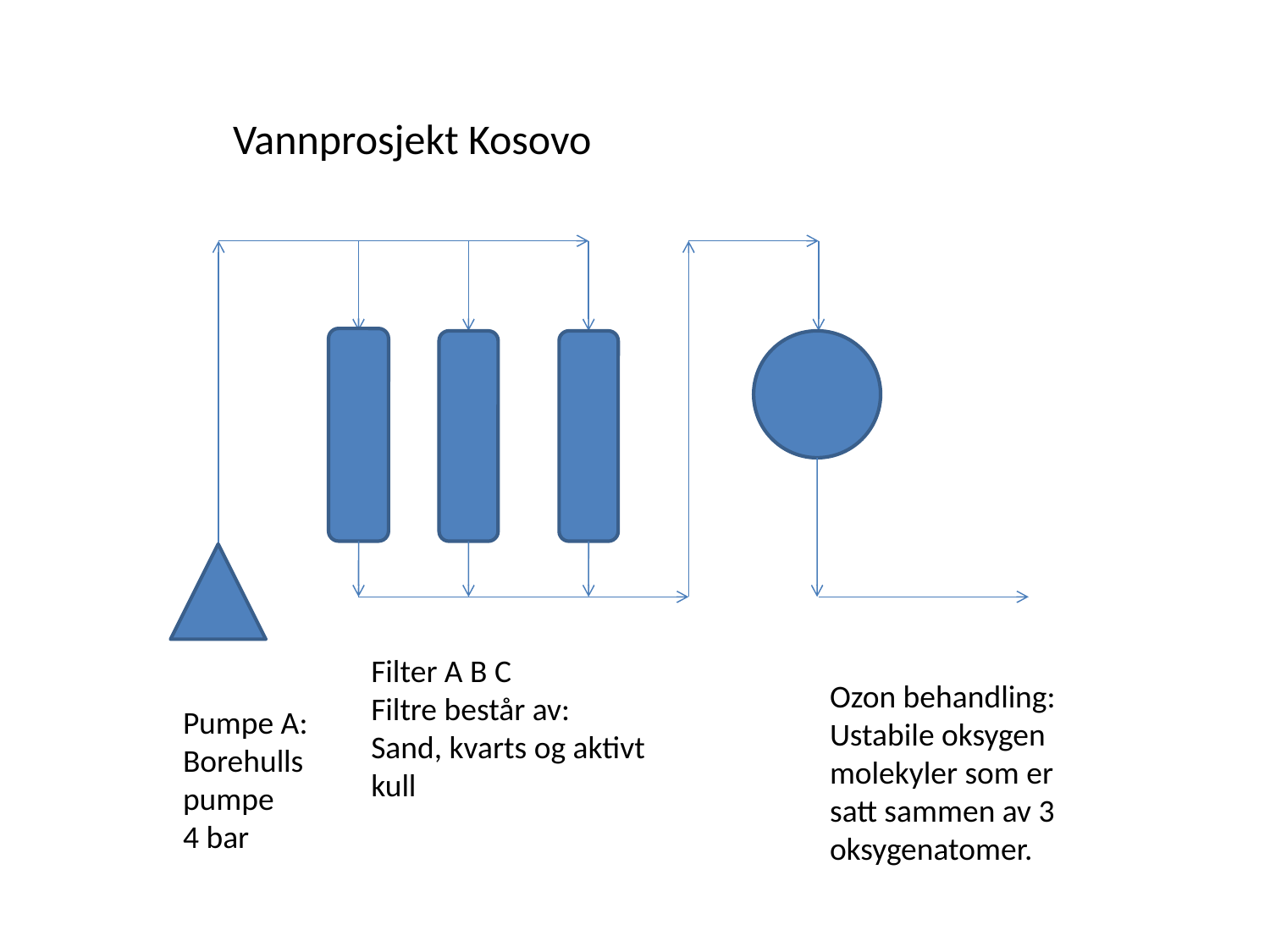

Vannprosjekt Kosovo

Filter A B C
Filtre består av:
Sand, kvarts og aktivt kull
Ozon behandling:
Ustabile oksygen molekyler som er satt sammen av 3 oksygenatomer.
Pumpe A:
Borehulls pumpe
4 bar